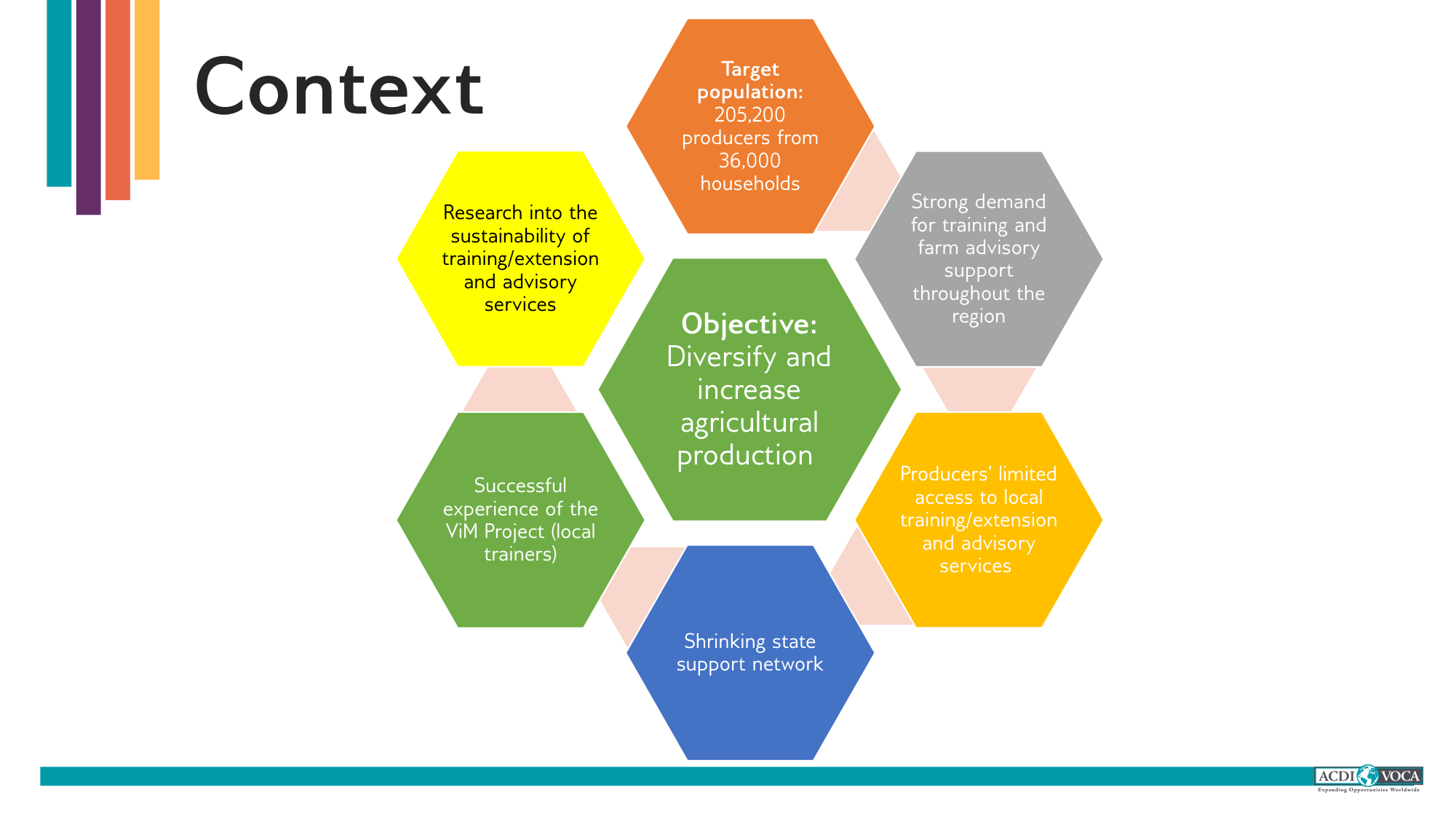

Objective: Diversify and increase agricultural production
Target population: 205,200 producers from 36,000 households
Strong demand for training and farm advisory support throughout the region
Producers' limited access to local training/extension and advisory services
Shrinking state support network
Successful experience of the ViM Project (local trainers)
Research into the sustainability of training/extension and advisory services
# Context